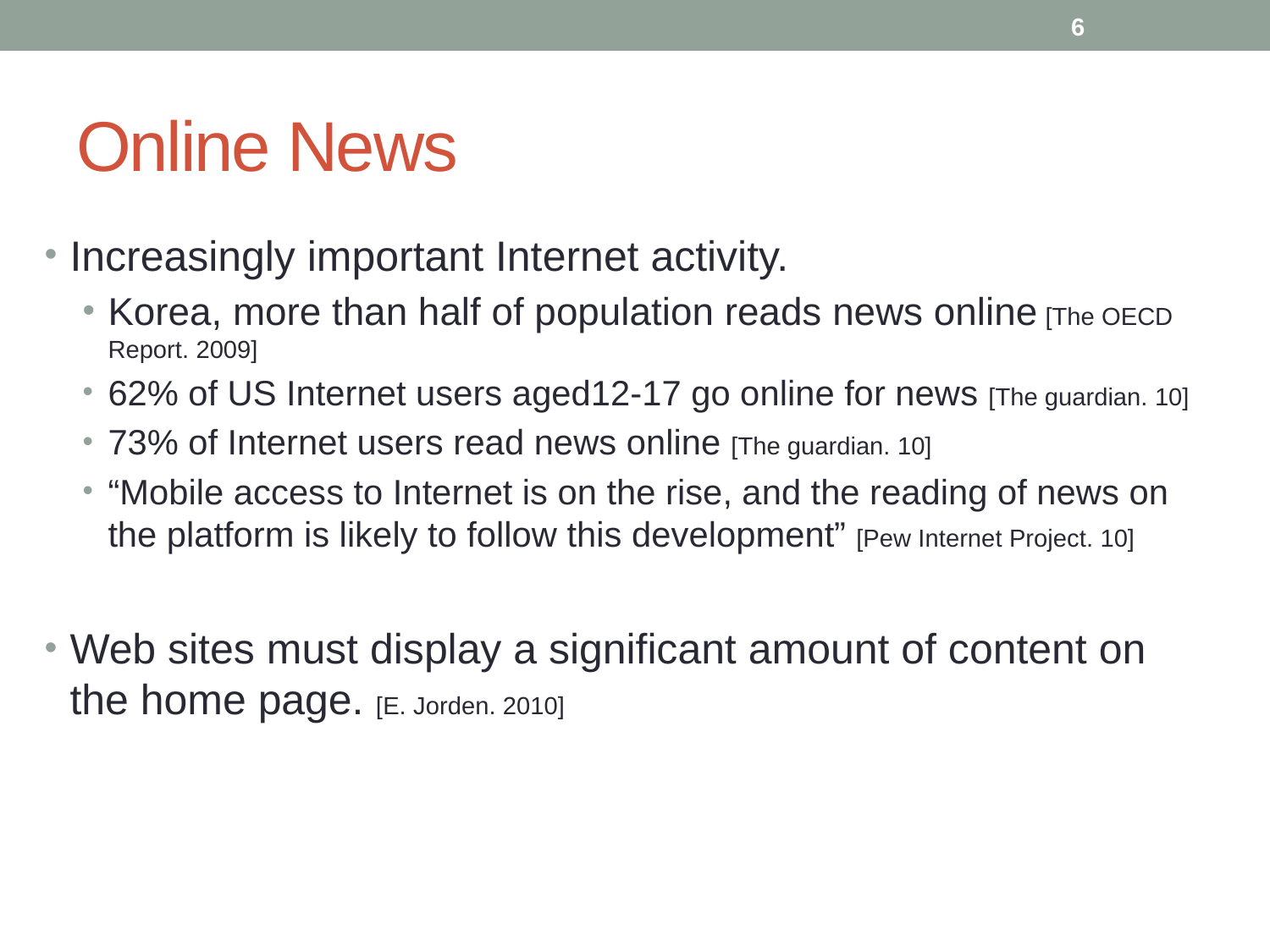

6
# Online News
Increasingly important Internet activity.
Korea, more than half of population reads news online [The OECD Report. 2009]
62% of US Internet users aged12-17 go online for news [The guardian. 10]
73% of Internet users read news online [The guardian. 10]
“Mobile access to Internet is on the rise, and the reading of news on the platform is likely to follow this development” [Pew Internet Project. 10]

Web sites must display a significant amount of content on the home page. [E. Jorden. 2010]